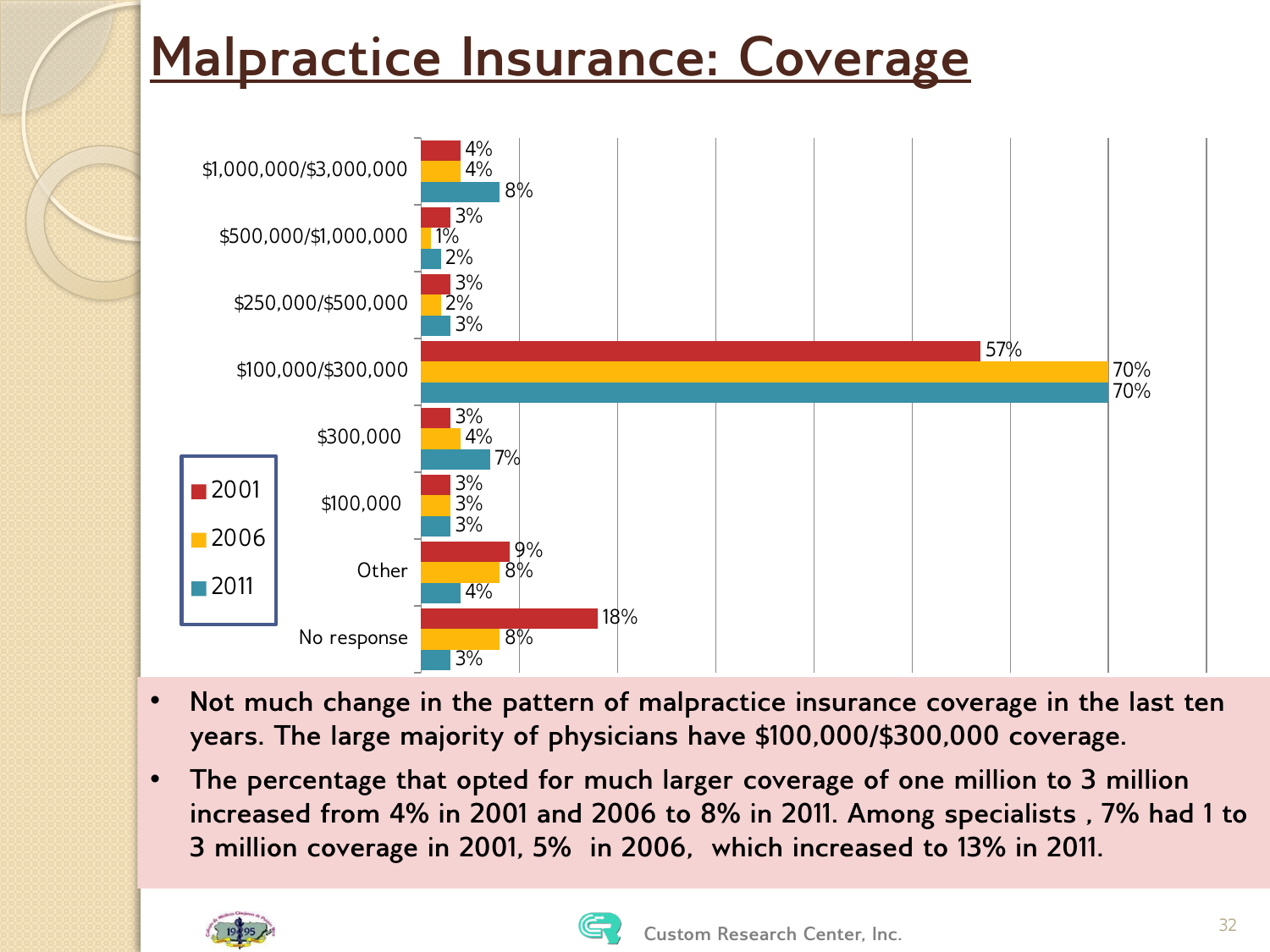

# Malpractice Insurance: Coverage

### Chart

| Category | 2011 | 2006 | 2001 |
|---|---|---|---|
| No response | 0.030000000000000002 | 0.08000000000000004 | 0.1800000000000002 |
| Other | 0.04000000000000002 | 0.08000000000000004 | 0.09000000000000002 |
| $100,000  | 0.030000000000000002 | 0.030000000000000002 | 0.030000000000000002 |
| $300,000  | 0.07000000000000002 | 0.04000000000000002 | 0.030000000000000002 |
| $100,000/$300,000 | 0.7000000000000006 | 0.7000000000000006 | 0.57 |
| $250,000/$500,000 | 0.030000000000000002 | 0.02000000000000001 | 0.030000000000000002 |
| $500,000/$1,000,000 | 0.02000000000000001 | 0.010000000000000005 | 0.030000000000000002 |
| $1,000,000/$3,000,000 | 0.08000000000000004 | 0.04000000000000002 | 0.04000000000000002 |
Not much change in the pattern of malpractice insurance coverage in the last ten years. The large majority of physicians have $100,000/$300,000 coverage.
The percentage that opted for much larger coverage of one million to 3 million increased from 4% in 2001 and 2006 to 8% in 2011. Among specialists , 7% had 1 to 3 million coverage in 2001, 5%  in 2006,  which increased to 13% in 2011.
32